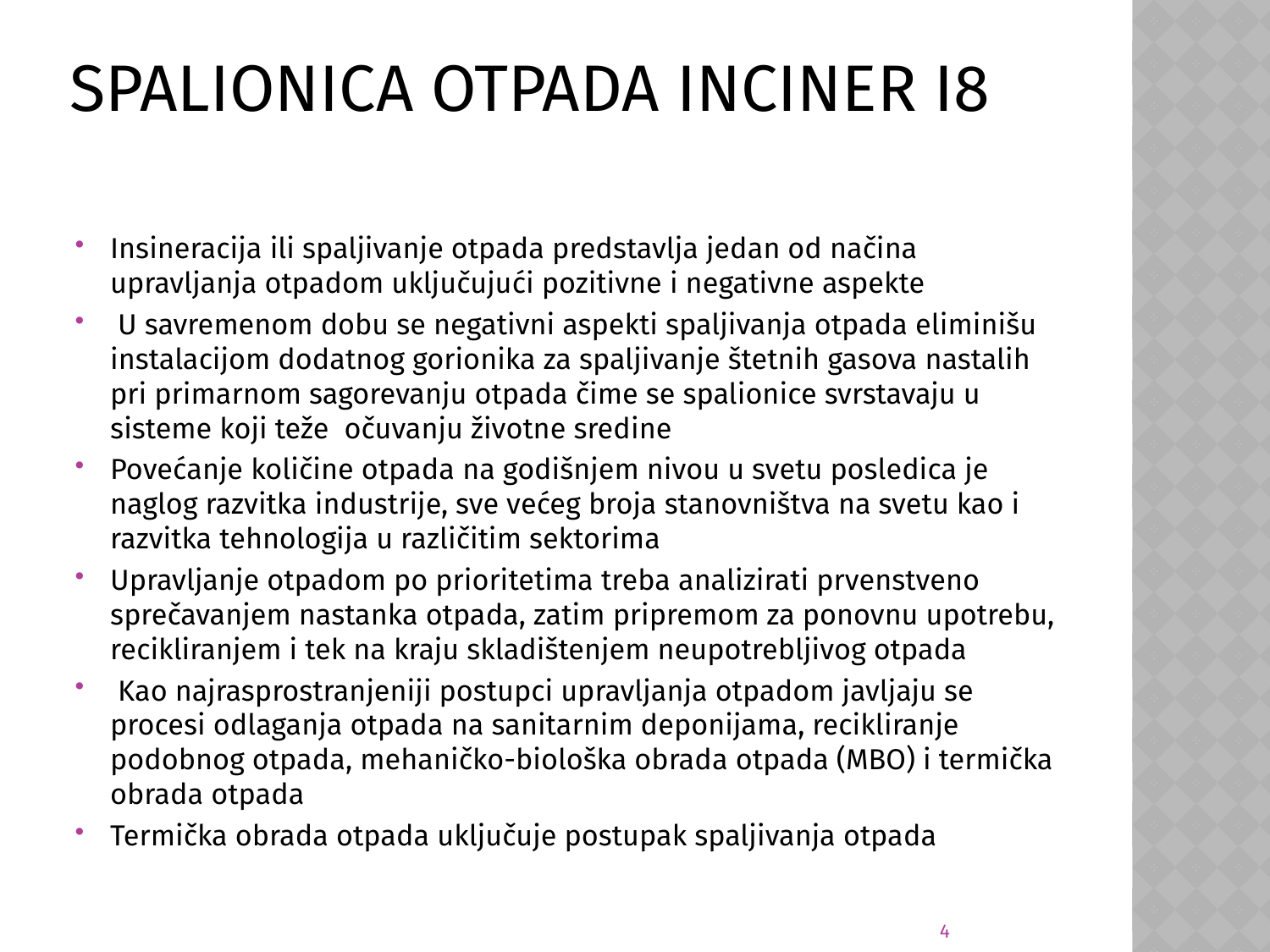

# SPALIONICA OTPADA INCINER I8
Insineracija ili spaljivanje otpada predstavlja jedan od načina upravljanja otpadom uključujući pozitivne i negativne aspekte
 U savremenom dobu se negativni aspekti spaljivanja otpada eliminišu instalacijom dodatnog gorionika za spaljivanje štetnih gasova nastalih pri primarnom sagorevanju otpada čime se spalionice svrstavaju u sisteme koji teže  očuvanju životne sredine
Povećanje količine otpada na godišnjem nivou u svetu posledica je naglog razvitka industrije, sve većeg broja stanovništva na svetu kao i razvitka tehnologija u različitim sektorima
Upravljanje otpadom po prioritetima treba analizirati prvenstveno sprečavanjem nastanka otpada, zatim pripremom za ponovnu upotrebu, recikliranjem i tek na kraju skladištenjem neupotrebljivog otpada
 Kao najrasprostranjeniji postupci upravljanja otpadom javljaju se procesi odlaganja otpada na sanitarnim deponijama, recikliranje podobnog otpada, mehaničko-biološka obrada otpada (MBO) i termička obrada otpada
Termička obrada otpada uključuje postupak spaljivanja otpada
4